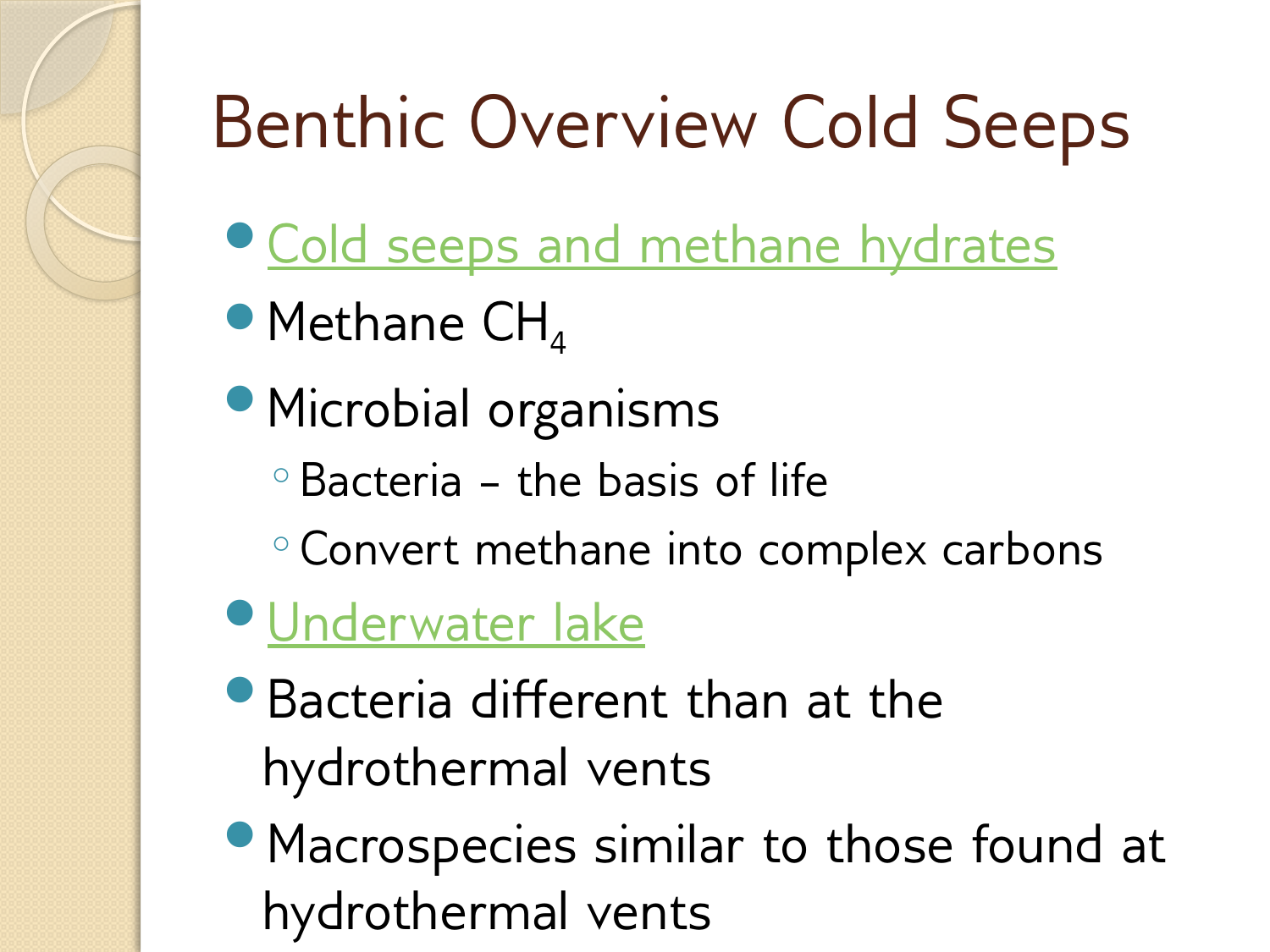

# Benthic Overview Cold Seeps
Cold seeps and methane hydrates
Methane CH4
Microbial organisms
Bacteria – the basis of life
Convert methane into complex carbons
Underwater lake
Bacteria different than at the hydrothermal vents
Macrospecies similar to those found at hydrothermal vents